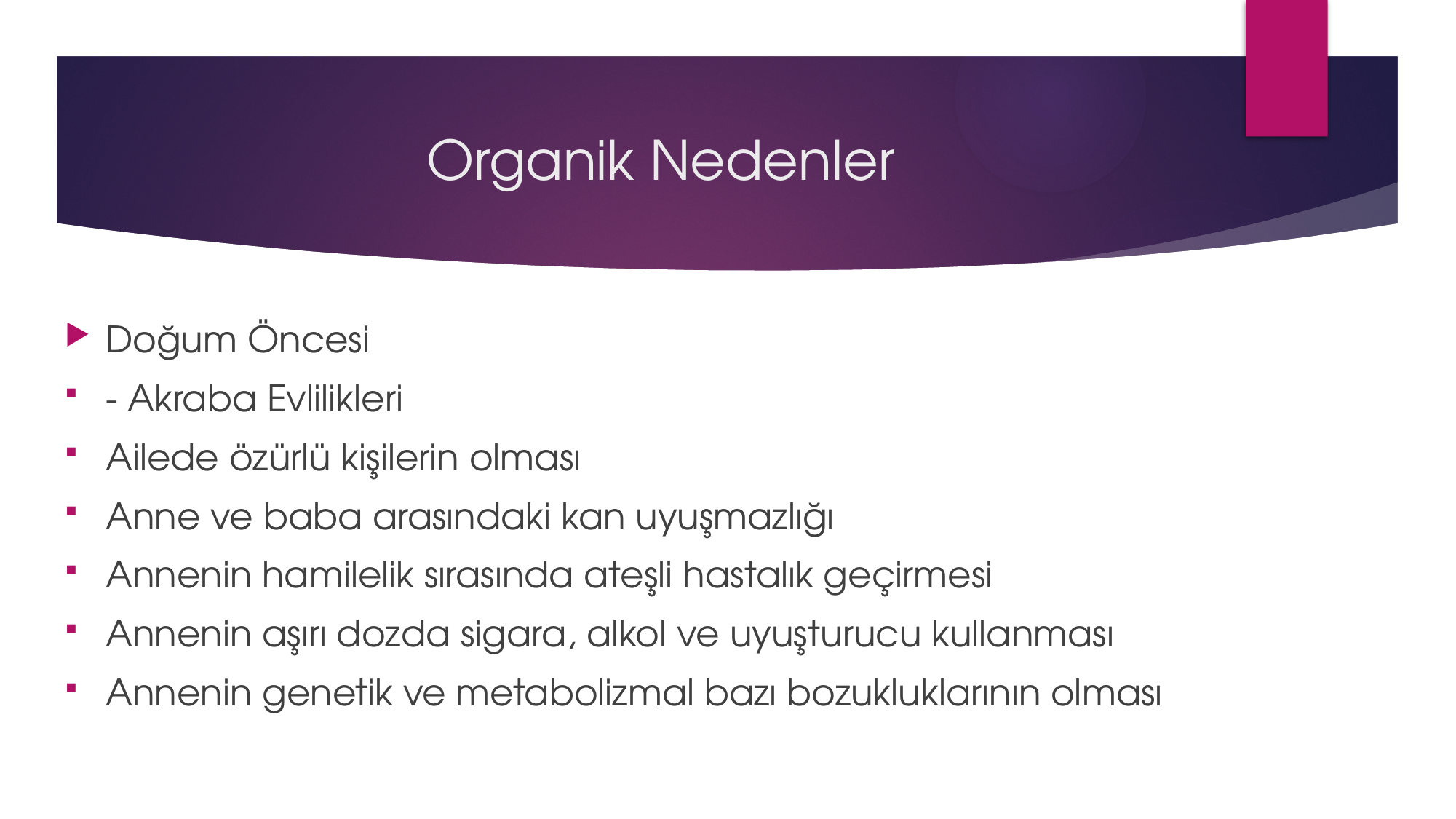

# Organik Nedenler
Doğum Öncesi
- Akraba Evlilikleri
Ailede özürlü kişilerin olması
Anne ve baba arasındaki kan uyuşmazlığı
Annenin hamilelik sırasında ateşli hastalık geçirmesi
Annenin aşırı dozda sigara, alkol ve uyuşturucu kullanması
Annenin genetik ve metabolizmal bazı bozukluklarının olması